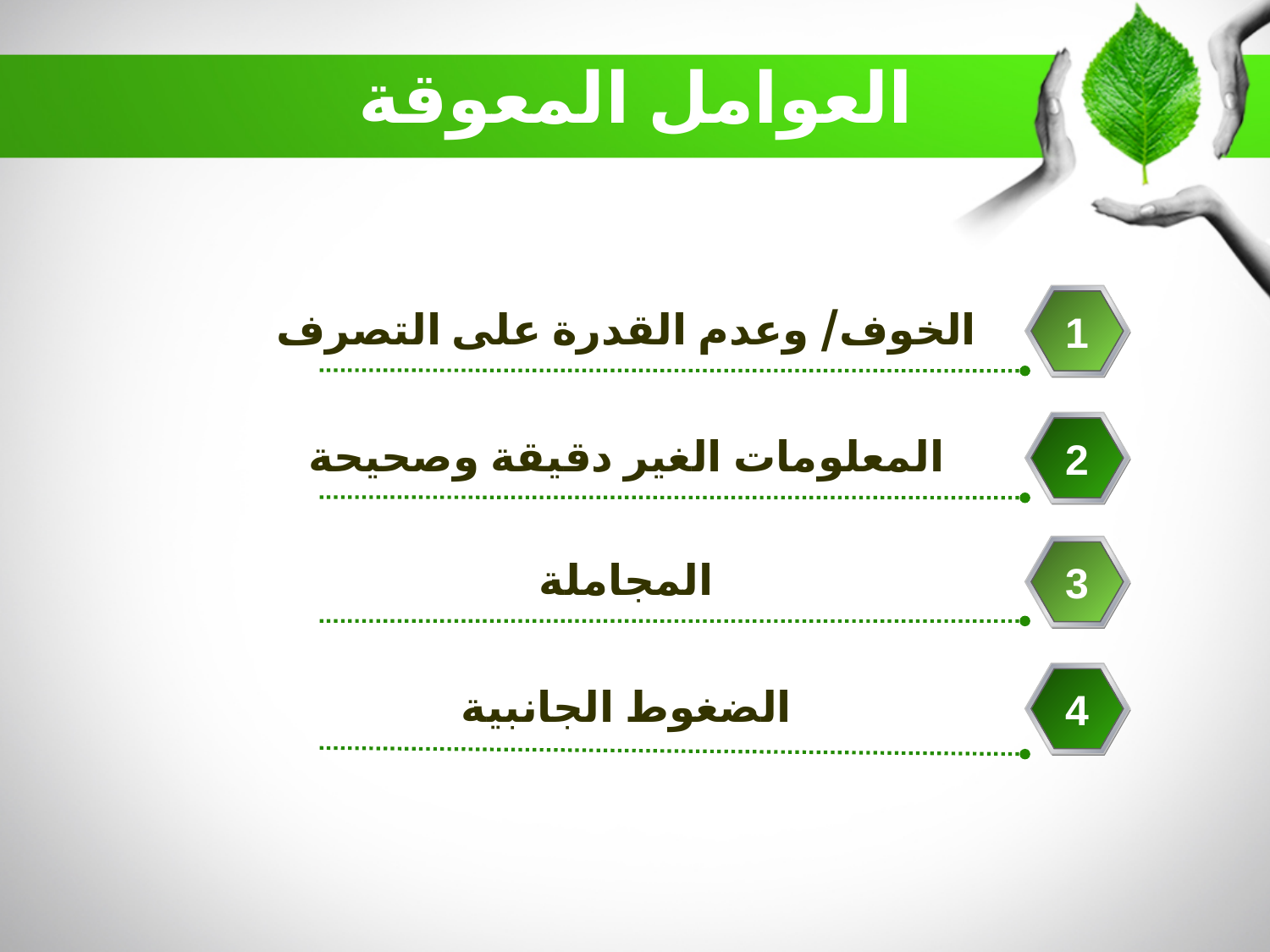

العوامل المعوقة

الخوف/ وعدم القدرة على التصرف
1

المعلومات الغير دقيقة وصحيحة
2

المجاملة
3

الضغوط الجانبية
4